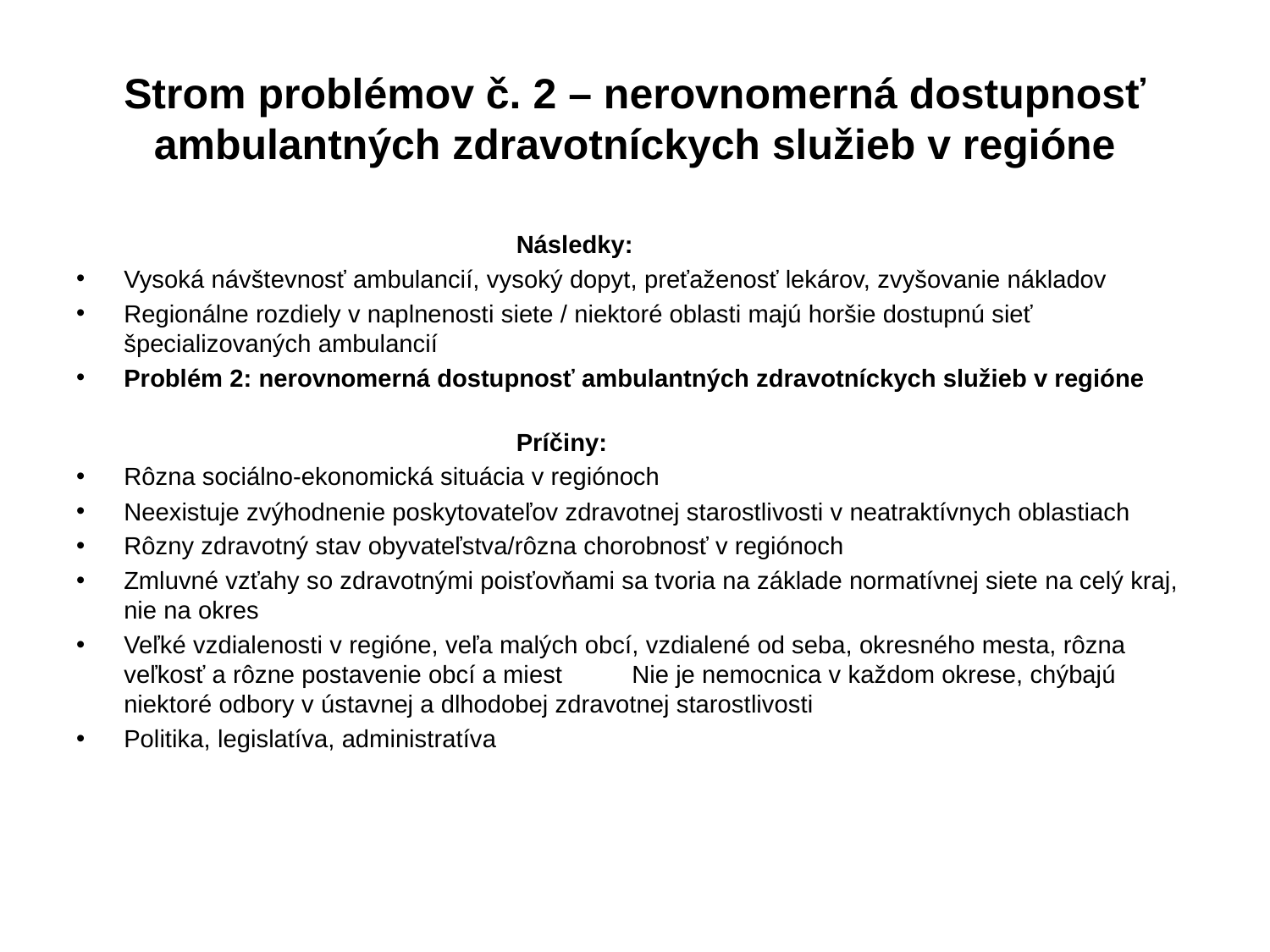

# Strom problémov č. 2 – nerovnomerná dostupnosť ambulantných zdravotníckych služieb v regióne
                                                               Následky:
Vysoká návštevnosť ambulancií, vysoký dopyt, preťaženosť lekárov, zvyšovanie nákladov
Regionálne rozdiely v naplnenosti siete / niektoré oblasti majú horšie dostupnú sieť špecializovaných ambulancií
Problém 2: nerovnomerná dostupnosť ambulantných zdravotníckych služieb v regióne
                                                               Príčiny:
Rôzna sociálno-ekonomická situácia v regiónoch
Neexistuje zvýhodnenie poskytovateľov zdravotnej starostlivosti v neatraktívnych oblastiach
Rôzny zdravotný stav obyvateľstva/rôzna chorobnosť v regiónoch
Zmluvné vzťahy so zdravotnými poisťovňami sa tvoria na základe normatívnej siete na celý kraj, nie na okres
Veľké vzdialenosti v regióne, veľa malých obcí, vzdialené od seba, okresného mesta, rôzna veľkosť a rôzne postavenie obcí a miest 	Nie je nemocnica v každom okrese, chýbajú niektoré odbory v ústavnej a dlhodobej zdravotnej starostlivosti
Politika, legislatíva, administratíva